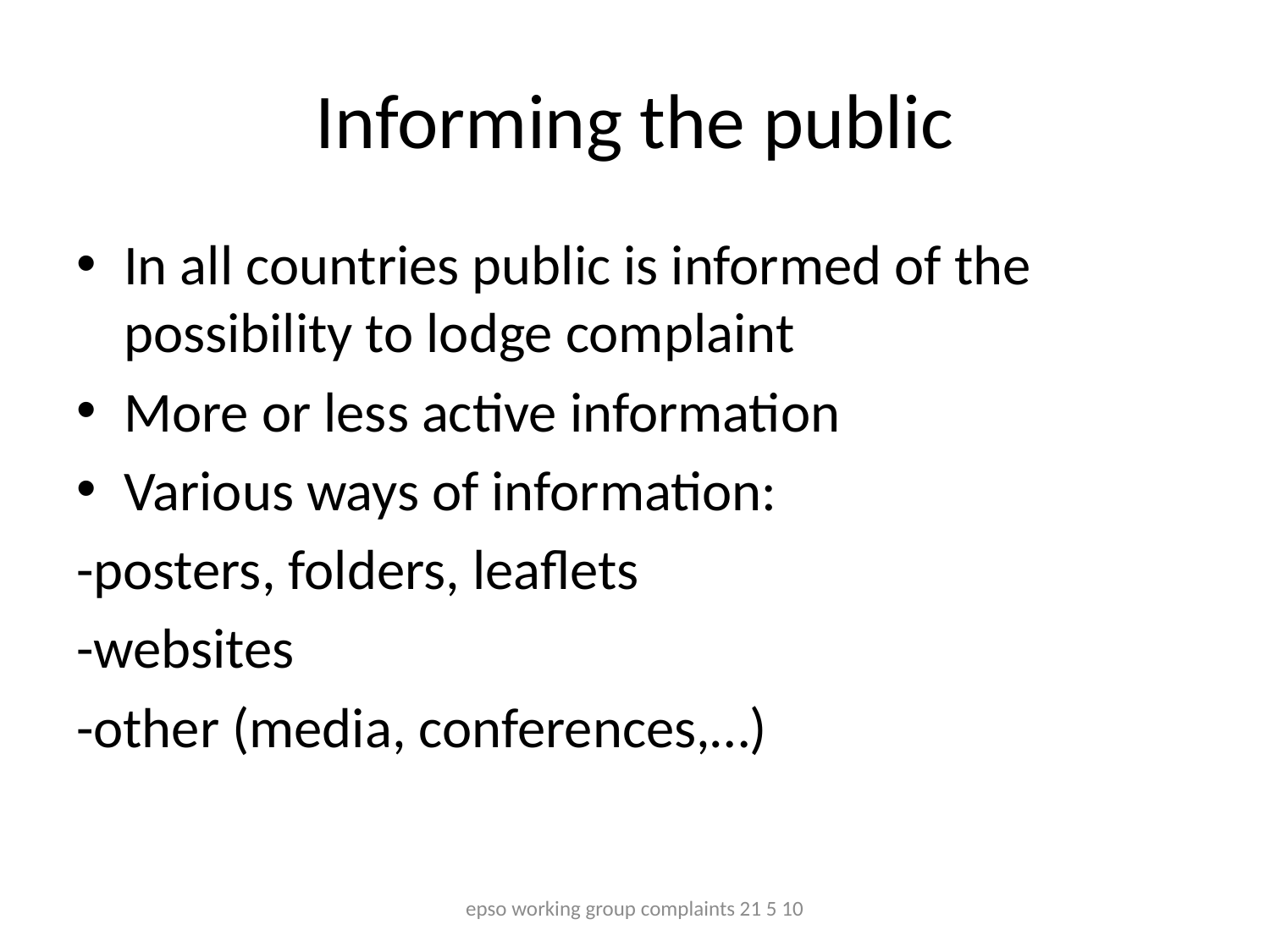

# Informing the public
In all countries public is informed of the possibility to lodge complaint
More or less active information
Various ways of information:
-posters, folders, leaflets
-websites
-other (media, conferences,…)
epso working group complaints 21 5 10